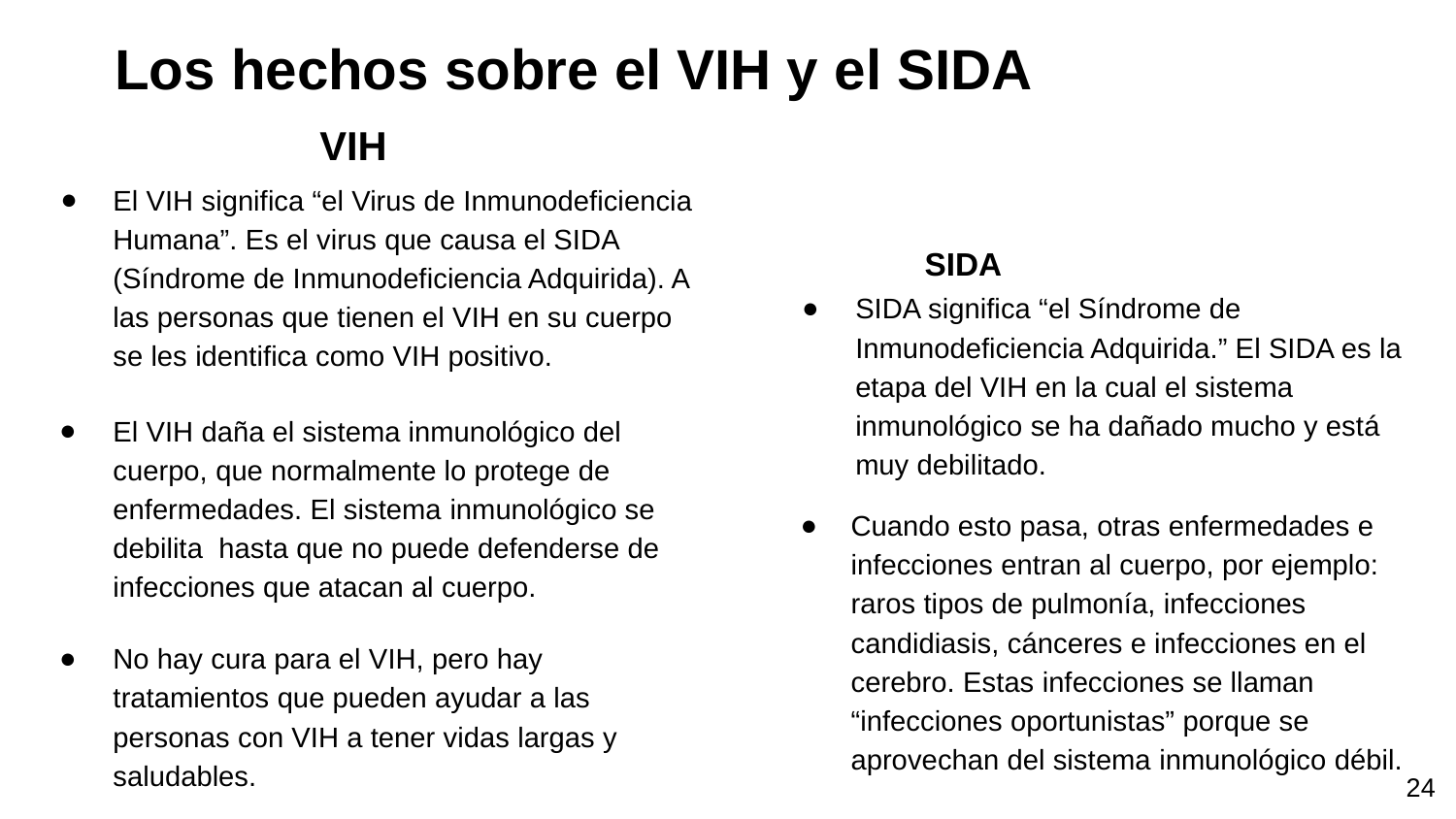

Los hechos sobre el VIH y el SIDA
VIH
El VIH significa “el Virus de Inmunodeficiencia Humana”. Es el virus que causa el SIDA (Síndrome de Inmunodeficiencia Adquirida). A las personas que tienen el VIH en su cuerpo se les identifica como VIH positivo.

SIDA
SIDA significa “el Síndrome de Inmunodeficiencia Adquirida.” El SIDA es la etapa del VIH en la cual el sistema inmunológico se ha dañado mucho y está muy debilitado.

El VIH daña el sistema inmunológico del cuerpo, que normalmente lo protege de enfermedades. El sistema inmunológico se debilita  hasta que no puede defenderse de infecciones que atacan al cuerpo.

Cuando esto pasa, otras enfermedades e infecciones entran al cuerpo, por ejemplo: raros tipos de pulmonía, infecciones candidiasis, cánceres e infecciones en el cerebro. Estas infecciones se llaman “infecciones oportunistas” porque se aprovechan del sistema inmunológico débil.
No hay cura para el VIH, pero hay tratamientos que pueden ayudar a las personas con VIH a tener vidas largas y saludables.
24